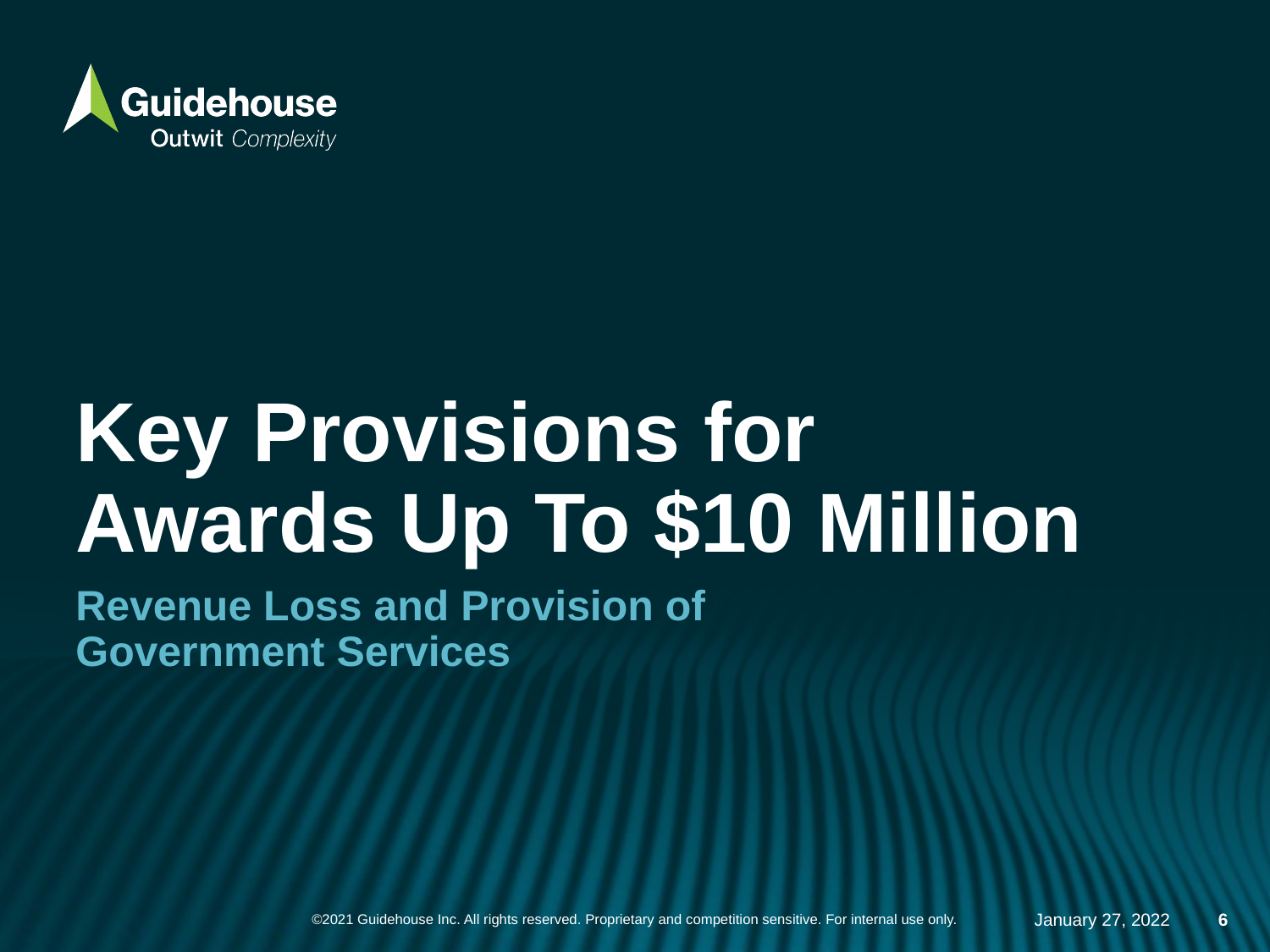

# Key Provisions for Awards Up To $10 Million
Revenue Loss and Provision of Government Services
January 27, 2022
6